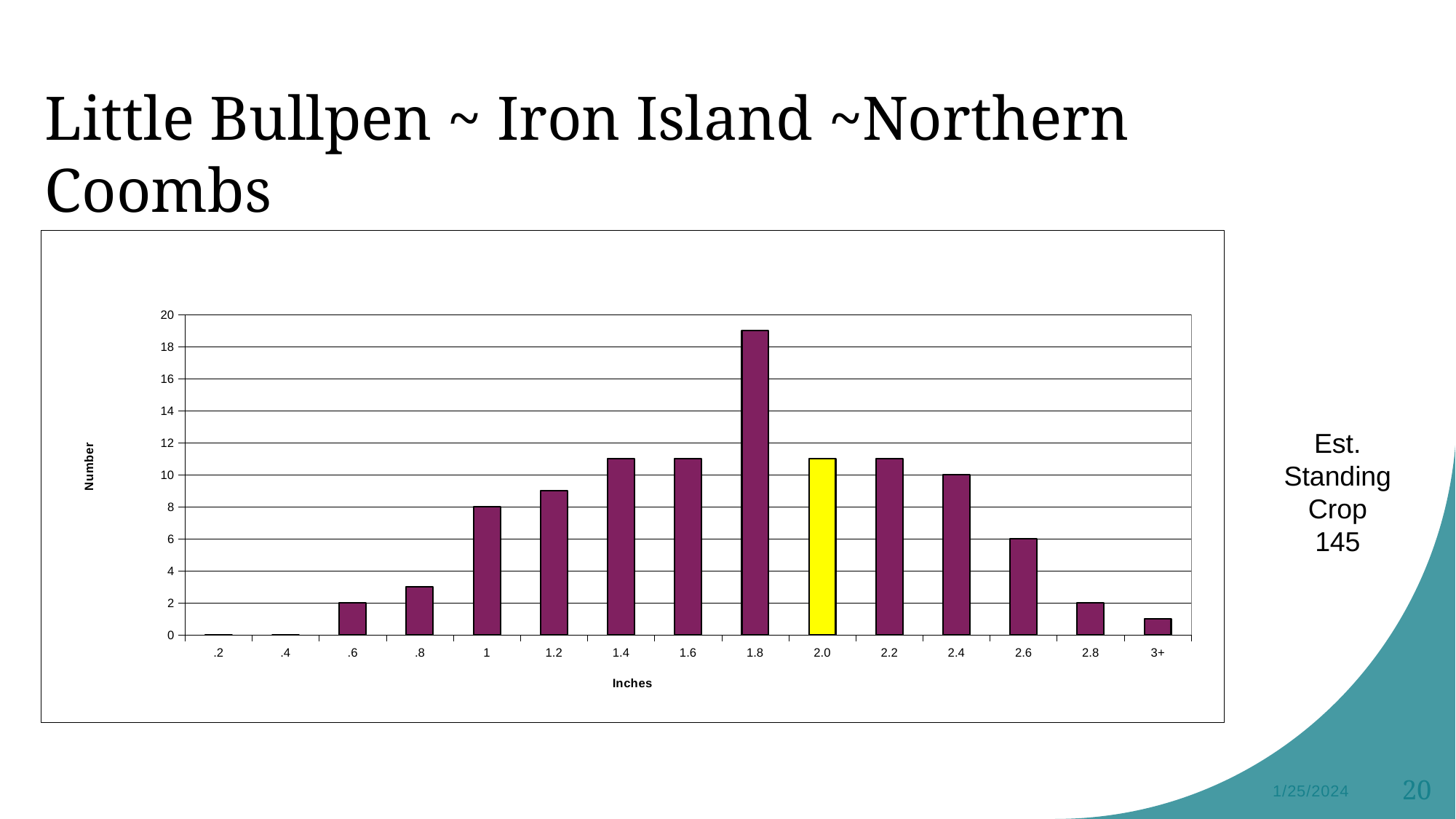

# Little Bullpen ~ Iron Island ~Northern Coombs

### Chart

| Category |  |
|---|---|
| .2 | 0.0 |
| .4 | 0.0 |
| .6 | 2.0 |
| .8 | 3.0 |
| 1 | 8.0 |
| 1.2 | 9.0 |
| 1.4 | 11.0 |
| 1.6 | 11.0 |
| 1.8 | 19.0 |
| 2.0 | 11.0 |
| 2.2 | 11.0 |
| 2.4 | 10.0 |
| 2.6 | 6.0 |
| 2.8 | 2.0 |
| 3+ | 1.0 |
Est. Standing Crop
145
1/25/2024
20